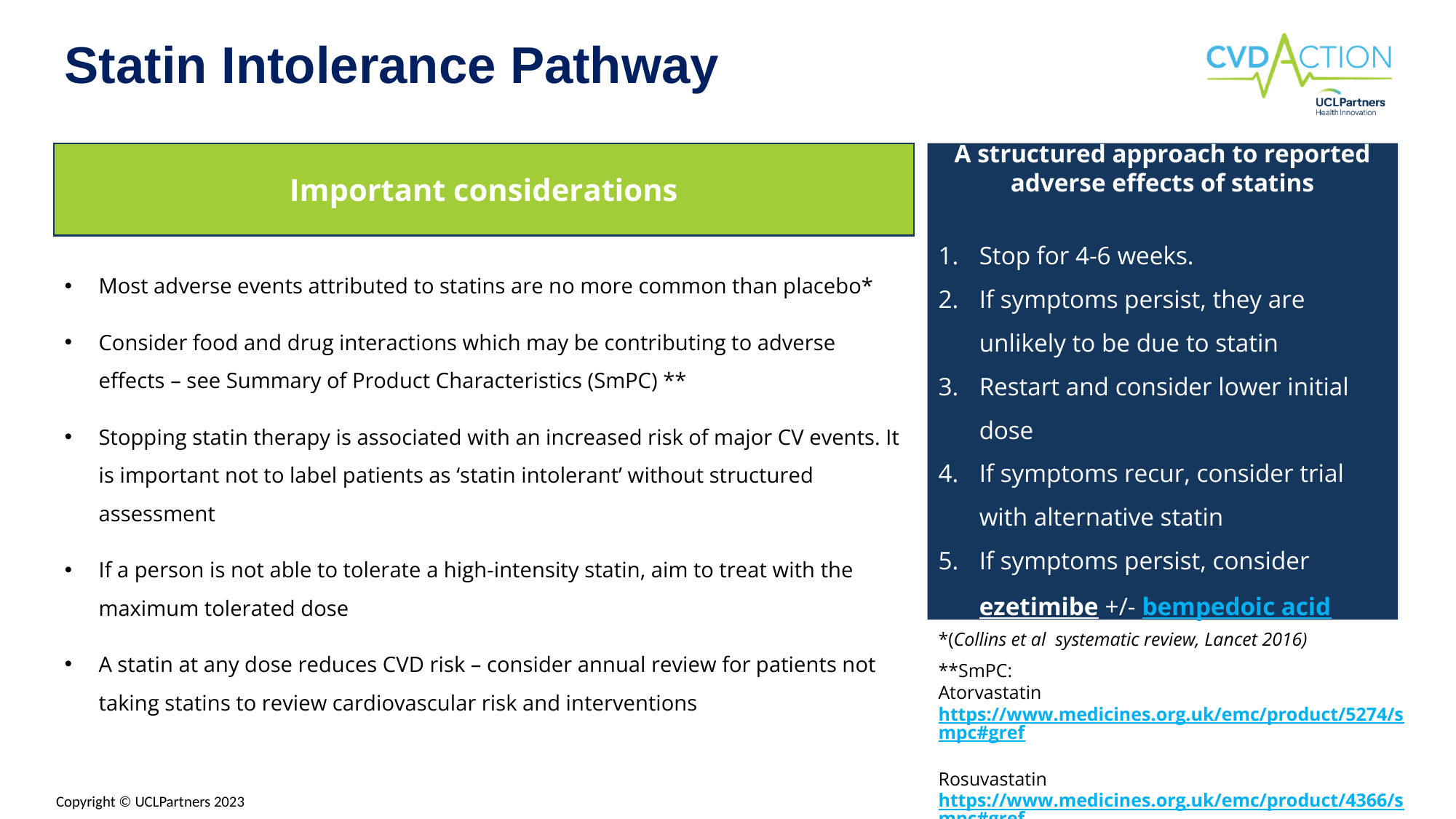

# Statin Intolerance Pathway
Important considerations
A structured approach to reported adverse effects of statins

Stop for 4-6 weeks.
If symptoms persist, they are unlikely to be due to statin
Restart and consider lower initial dose
If symptoms recur, consider trial with alternative statin
If symptoms persist, consider ezetimibe +/- bempedoic acid
Most adverse events attributed to statins are no more common than placebo*
Consider food and drug interactions which may be contributing to adverse effects – see Summary of Product Characteristics (SmPC) **
Stopping statin therapy is associated with an increased risk of major CV events. It is important not to label patients as ‘statin intolerant’ without structured assessment
If a person is not able to tolerate a high-intensity statin, aim to treat with the maximum tolerated dose
A statin at any dose reduces CVD risk – consider annual review for patients not taking statins to review cardiovascular risk and interventions

*(Collins et al  systematic review, Lancet 2016)
**SmPC:
Atorvastatin
https://www.medicines.org.uk/emc/product/5274/smpc#gref
Rosuvastatin  https://www.medicines.org.uk/emc/product/4366/smpc#gref